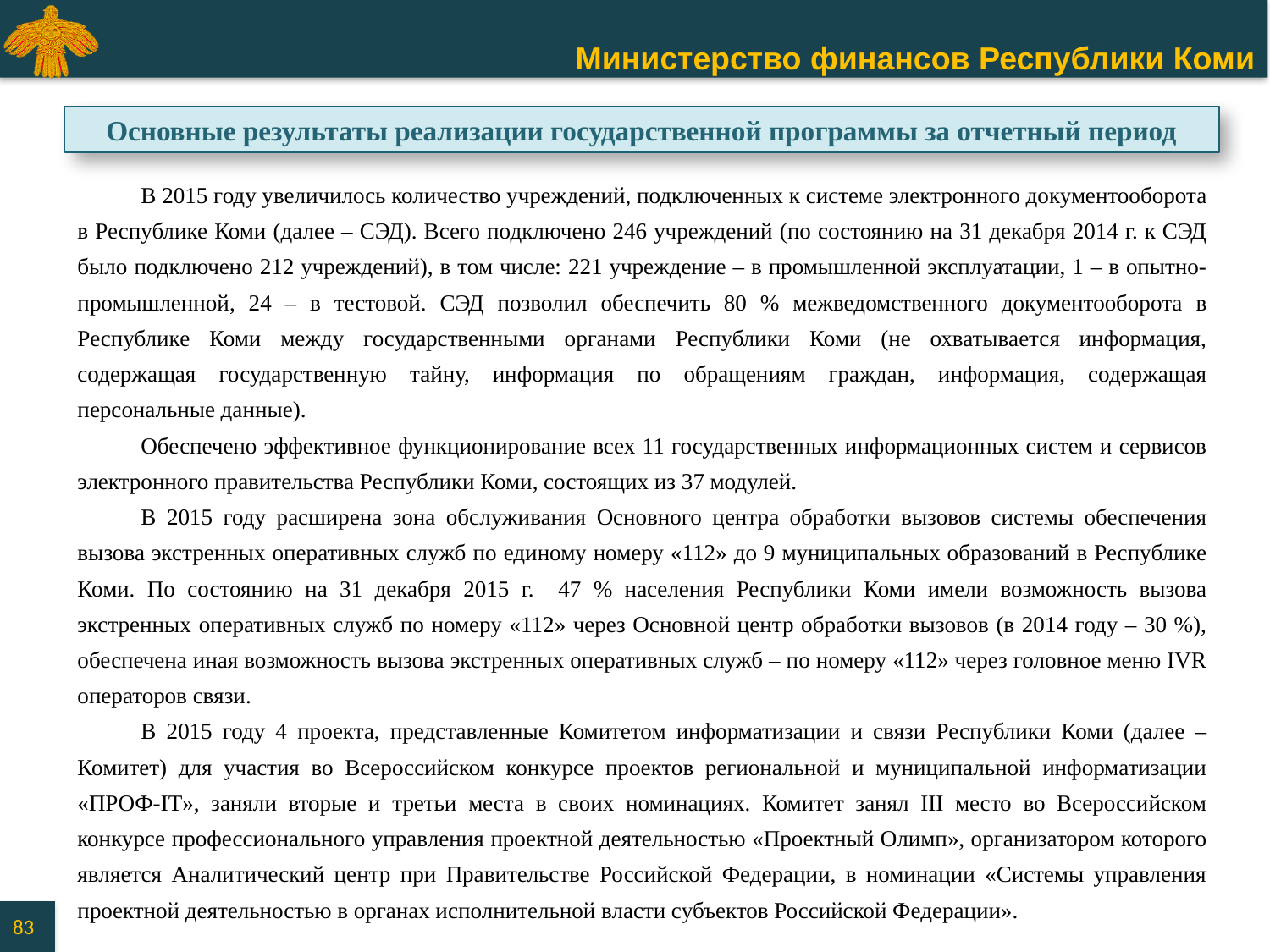

Основные результаты реализации государственной программы за отчетный период
В 2015 году увеличилось количество учреждений, подключенных к системе электронного документооборота в Республике Коми (далее – СЭД). Всего подключено 246 учреждений (по состоянию на 31 декабря 2014 г. к СЭД было подключено 212 учреждений), в том числе: 221 учреждение – в промышленной эксплуатации, 1 – в опытно-промышленной, 24 – в тестовой. СЭД позволил обеспечить 80 % межведомственного документооборота в Республике Коми между государственными органами Республики Коми (не охватывается информация, содержащая государственную тайну, информация по обращениям граждан, информация, содержащая персональные данные).
Обеспечено эффективное функционирование всех 11 государственных информационных систем и сервисов электронного правительства Республики Коми, состоящих из 37 модулей.
В 2015 году расширена зона обслуживания Основного центра обработки вызовов системы обеспечения вызова экстренных оперативных служб по единому номеру «112» до 9 муниципальных образований в Республике Коми. По состоянию на 31 декабря 2015 г.  47 % населения Республики Коми имели возможность вызова экстренных оперативных служб по номеру «112» через Основной центр обработки вызовов (в 2014 году – 30 %), обеспечена иная возможность вызова экстренных оперативных служб – по номеру «112» через головное меню IVR операторов связи.
В 2015 году 4 проекта, представленные Комитетом информатизации и связи Республики Коми (далее – Комитет) для участия во Всероссийском конкурсе проектов региональной и муниципальной информатизации «ПРОФ-IT», заняли вторые и третьи места в своих номинациях. Комитет занял III место во Всероссийском конкурсе профессионального управления проектной деятельностью «Проектный Олимп», организатором которого является Аналитический центр при Правительстве Российской Федерации, в номинации «Системы управления проектной деятельностью в органах исполнительной власти субъектов Российской Федерации».
83